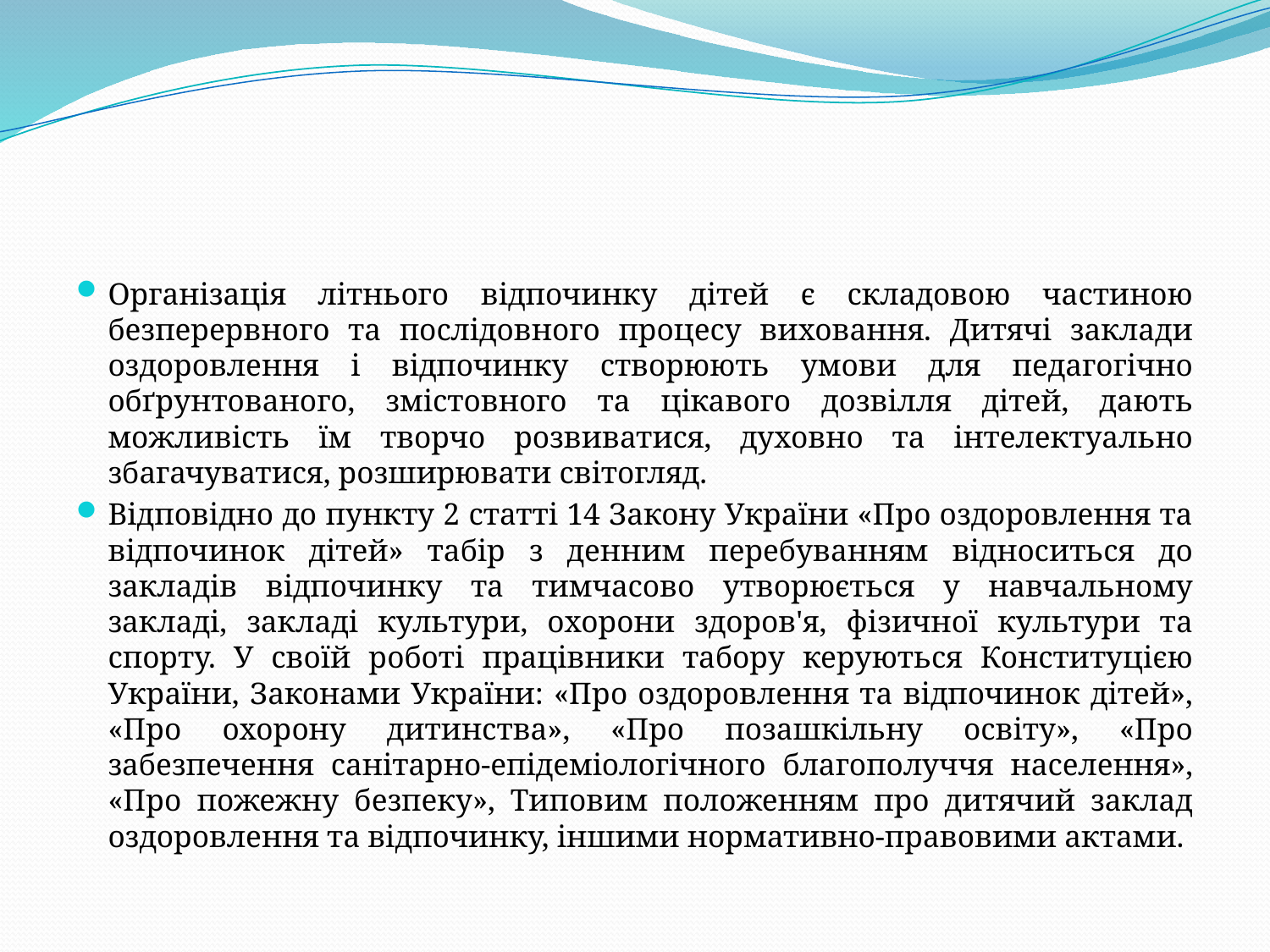

#
Організація літнього відпочинку дітей є складовою частиною безперервного та послідовного процесу виховання. Дитячі заклади оздоровлення і відпочинку створюють умови для педагогічно обґрунтованого, змістовного та цікавого дозвілля дітей, дають можливість їм творчо розвиватися, духовно та інтелектуально збагачуватися, розширювати світогляд.
Відповідно до пункту 2 статті 14 Закону України «Про оздоровлення та відпочинок дітей» табір з денним перебуванням відноситься до закладів відпочинку та тимчасово утворюється у навчальному закладі, закладі культури, охорони здоров'я, фізичної культури та спорту. У своїй роботі працівники табору керуються Конституцією України, Законами України: «Про оздоровлення та відпочинок дітей», «Про охорону дитинства», «Про позашкільну освіту», «Про забезпечення санітарно-епідеміологічного благополуччя населення», «Про пожежну безпеку», Типовим положенням про дитячий заклад оздоровлення та відпочинку, іншими нормативно-правовими актами.